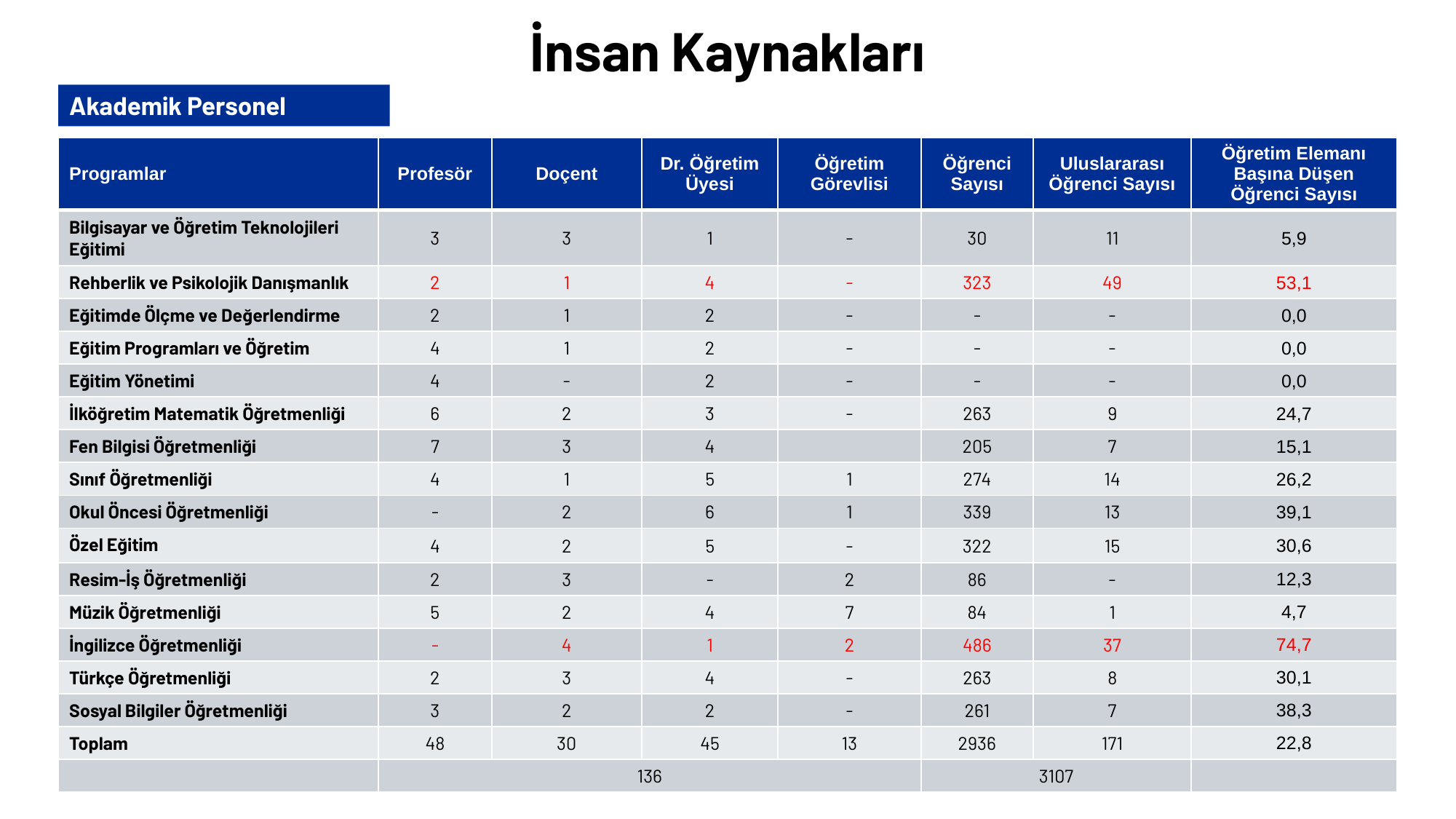

İnsan Kaynakları
Akademik Personel
| Programlar | Profesör | Doçent | Dr. Öğretim Üyesi | Öğretim Görevlisi | Öğrenci Sayısı | Uluslararası Öğrenci Sayısı | Öğretim Elemanı Başına Düşen Öğrenci Sayısı |
| --- | --- | --- | --- | --- | --- | --- | --- |
| Bilgisayar ve Öğretim Teknolojileri Eğitimi | 3 | 3 | 1 | - | 30 | 11 | 5,9 |
| Rehberlik ve Psikolojik Danışmanlık | 2 | 1 | 4 | - | 323 | 49 | 53,1 |
| Eğitimde Ölçme ve Değerlendirme | 2 | 1 | 2 | - | - | - | 0,0 |
| Eğitim Programları ve Öğretim | 4 | 1 | 2 | - | - | - | 0,0 |
| Eğitim Yönetimi | 4 | - | 2 | - | - | - | 0,0 |
| İlköğretim Matematik Öğretmenliği | 6 | 2 | 3 | - | 263 | 9 | 24,7 |
| Fen Bilgisi Öğretmenliği | 7 | 3 | 4 |  | 205 | 7 | 15,1 |
| Sınıf Öğretmenliği | 4 | 1 | 5 | 1 | 274 | 14 | 26,2 |
| Okul Öncesi Öğretmenliği | - | 2 | 6 | 1 | 339 | 13 | 39,1 |
| Özel Eğitim | 4 | 2 | 5 | - | 322 | 15 | 30,6 |
| Resim-İş Öğretmenliği | 2 | 3 | - | 2 | 86 | - | 12,3 |
| Müzik Öğretmenliği | 5 | 2 | 4 | 7 | 84 | 1 | 4,7 |
| İngilizce Öğretmenliği | - | 4 | 1 | 2 | 486 | 37 | 74,7 |
| Türkçe Öğretmenliği | 2 | 3 | 4 | - | 263 | 8 | 30,1 |
| Sosyal Bilgiler Öğretmenliği | 3 | 2 | 2 | - | 261 | 7 | 38,3 |
| Toplam | 48 | 30 | 45 | 13 | 2936 | 171 | 22,8 |
|  | 136 |  |  |  | 3107 |  |  |